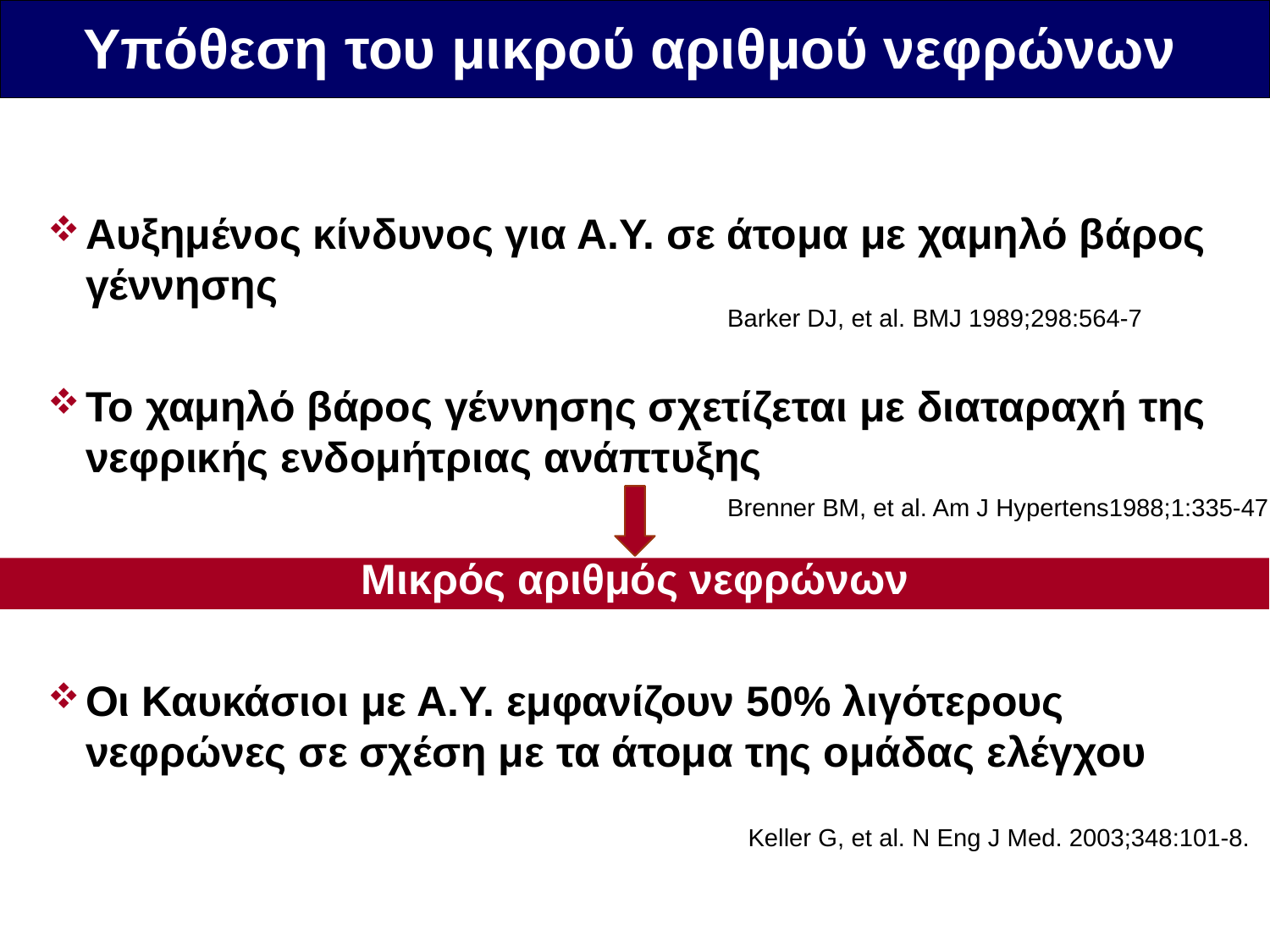

Υπόθεση του μικρού αριθμού νεφρώνων
Αυξημένος κίνδυνος για Α.Υ. σε άτομα με χαμηλό βάρος γέννησης

Το χαμηλό βάρος γέννησης σχετίζεται με διαταραχή της νεφρικής ενδομήτριας ανάπτυξης

Μικρός αριθμός νεφρώνων

Οι Καυκάσιοι με Α.Υ. εμφανίζουν 50% λιγότερους νεφρώνες σε σχέση με τα άτομα της ομάδας ελέγχου
Barker DJ, et al. BMJ 1989;298:564-7

Brenner BM, et al. Am J Hypertens1988;1:335-47

Keller G, et al. N Eng J Med. 2003;348:101-8.